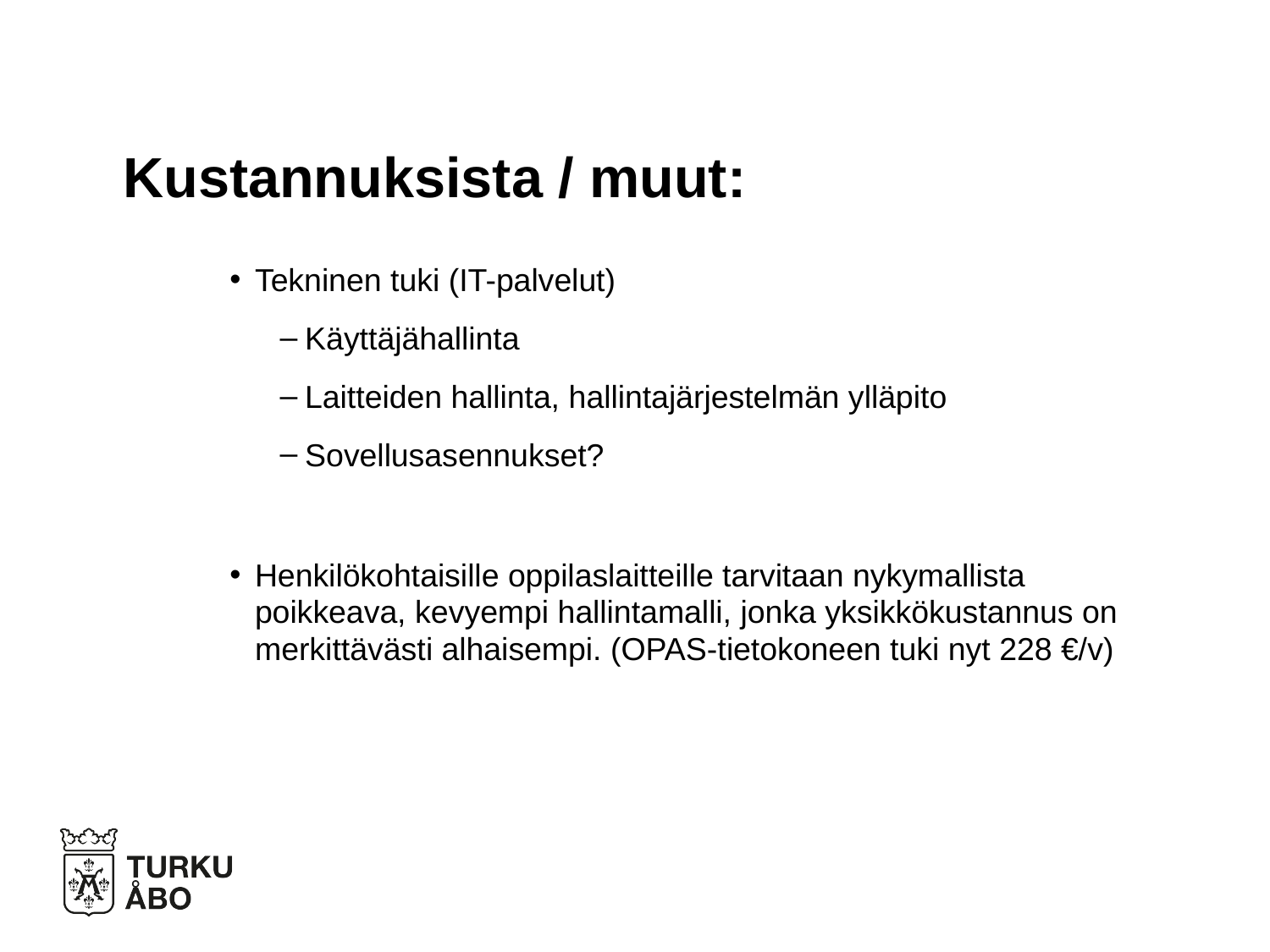

# Kustannuksista / muut:
Tekninen tuki (IT-palvelut)
Käyttäjähallinta
Laitteiden hallinta, hallintajärjestelmän ylläpito
Sovellusasennukset?

Henkilökohtaisille oppilaslaitteille tarvitaan nykymallista poikkeava, kevyempi hallintamalli, jonka yksikkökustannus on merkittävästi alhaisempi. (OPAS-tietokoneen tuki nyt 228 €/v)